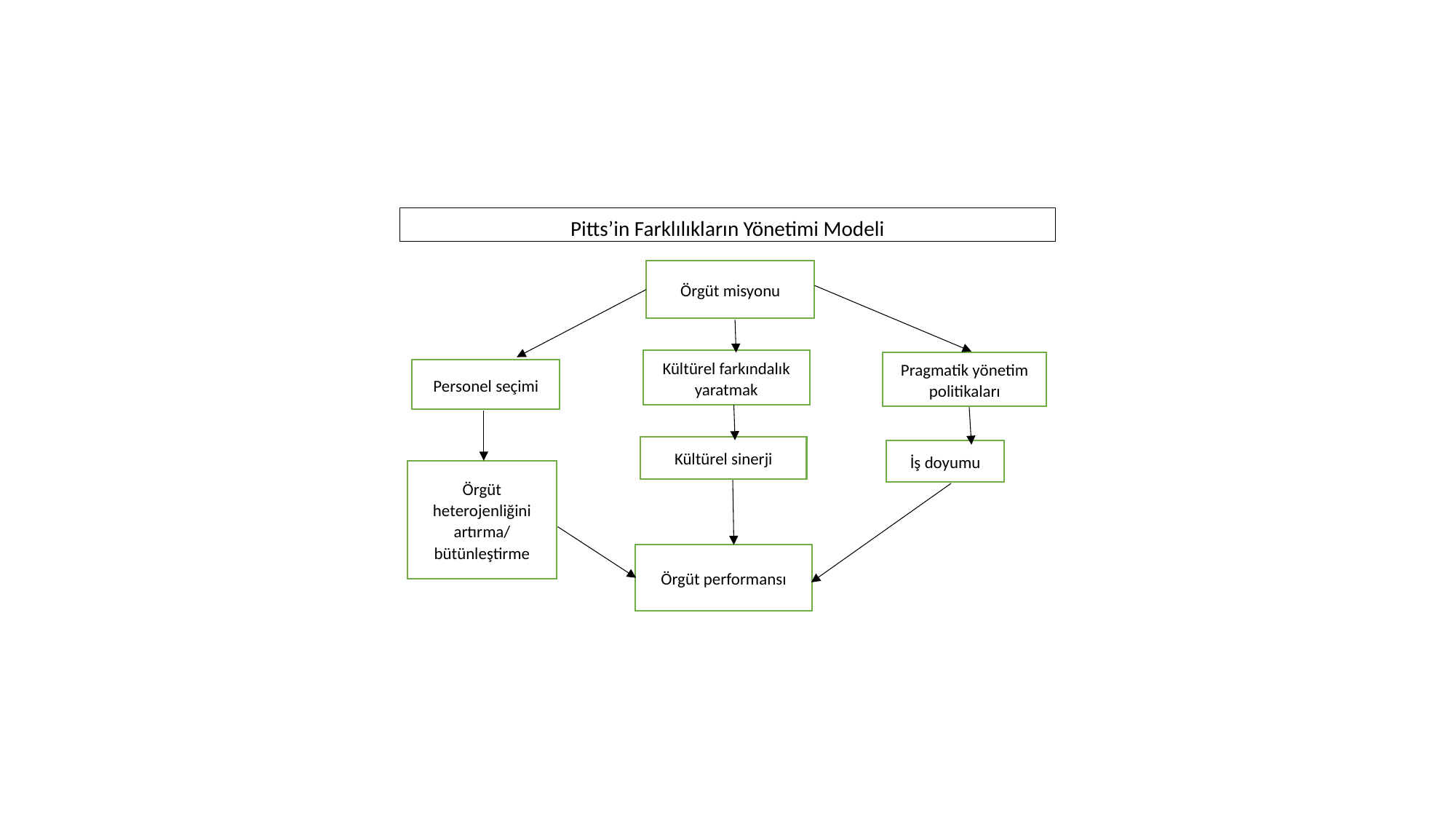

#
Pitts’in Farklılıkların Yönetimi Modeli
Örgüt misyonu
Kültürel farkındalık yaratmak
Pragmatik yönetim politikaları
Personel seçimi
Kültürel sinerji
İş doyumu
Örgüt heterojenliğini artırma/ bütünleştirme
Örgüt performansı